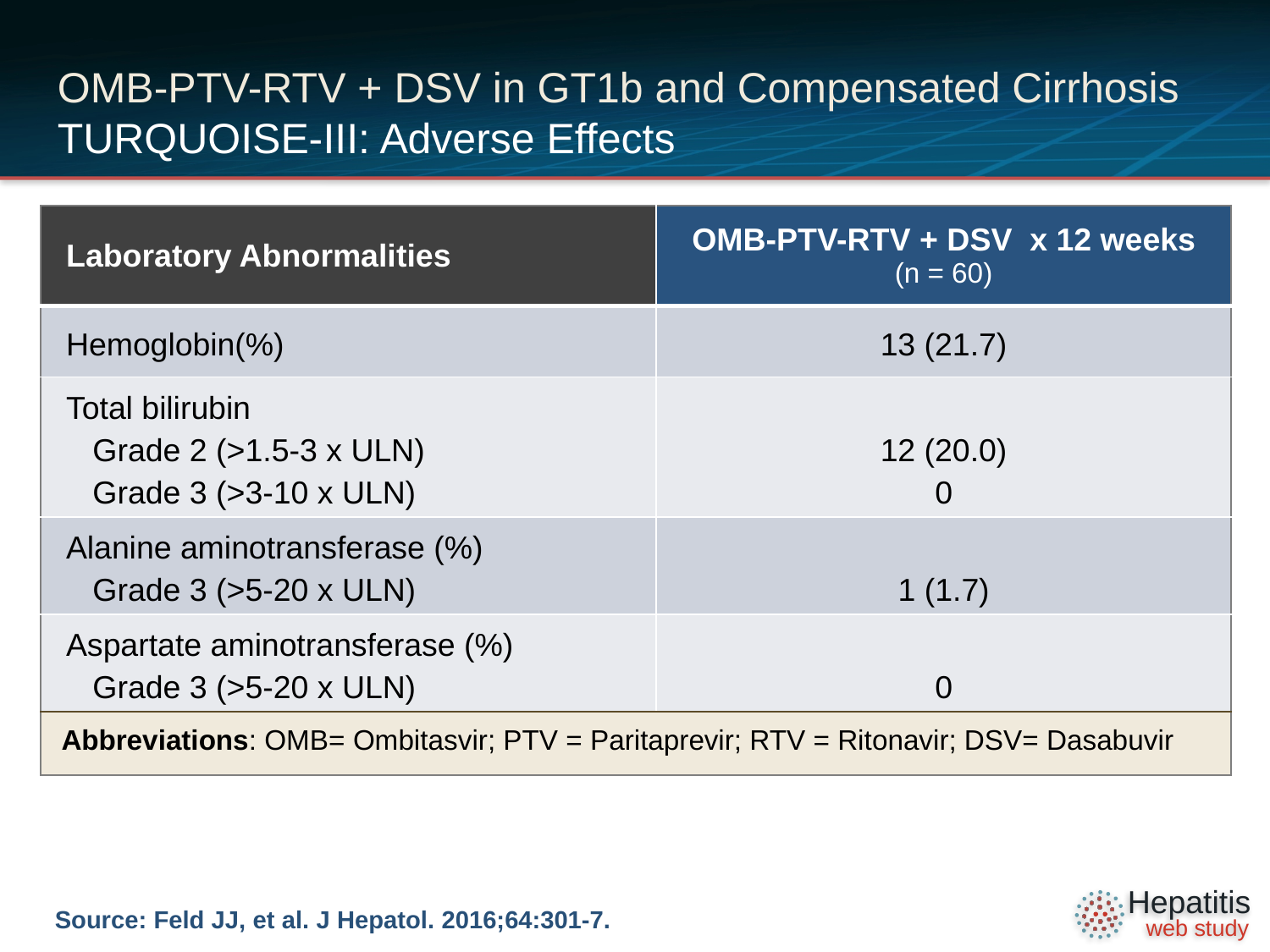

# OMB-PTV-RTV + DSV in GT1b and Compensated Cirrhosis TURQUOISE-III: Adverse Effects
| Laboratory Abnormalities | OMB-PTV-RTV + DSV x 12 weeks (n = 60) |
| --- | --- |
| Hemoglobin(%) | 13 (21.7) |
| Total bilirubin Grade 2 (>1.5-3 x ULN) Grade 3 (>3-10 x ULN) | 12 (20.0) 0 |
| Alanine aminotransferase (%) Grade 3 (>5-20 x ULN) | 1 (1.7) |
| Aspartate aminotransferase (%) Grade 3 (>5-20 x ULN) | 0 |
| Abbreviations: OMB= Ombitasvir; PTV = Paritaprevir; RTV = Ritonavir; DSV= Dasabuvir |  |
Source: Feld JJ, et al. J Hepatol. 2016;64:301-7.